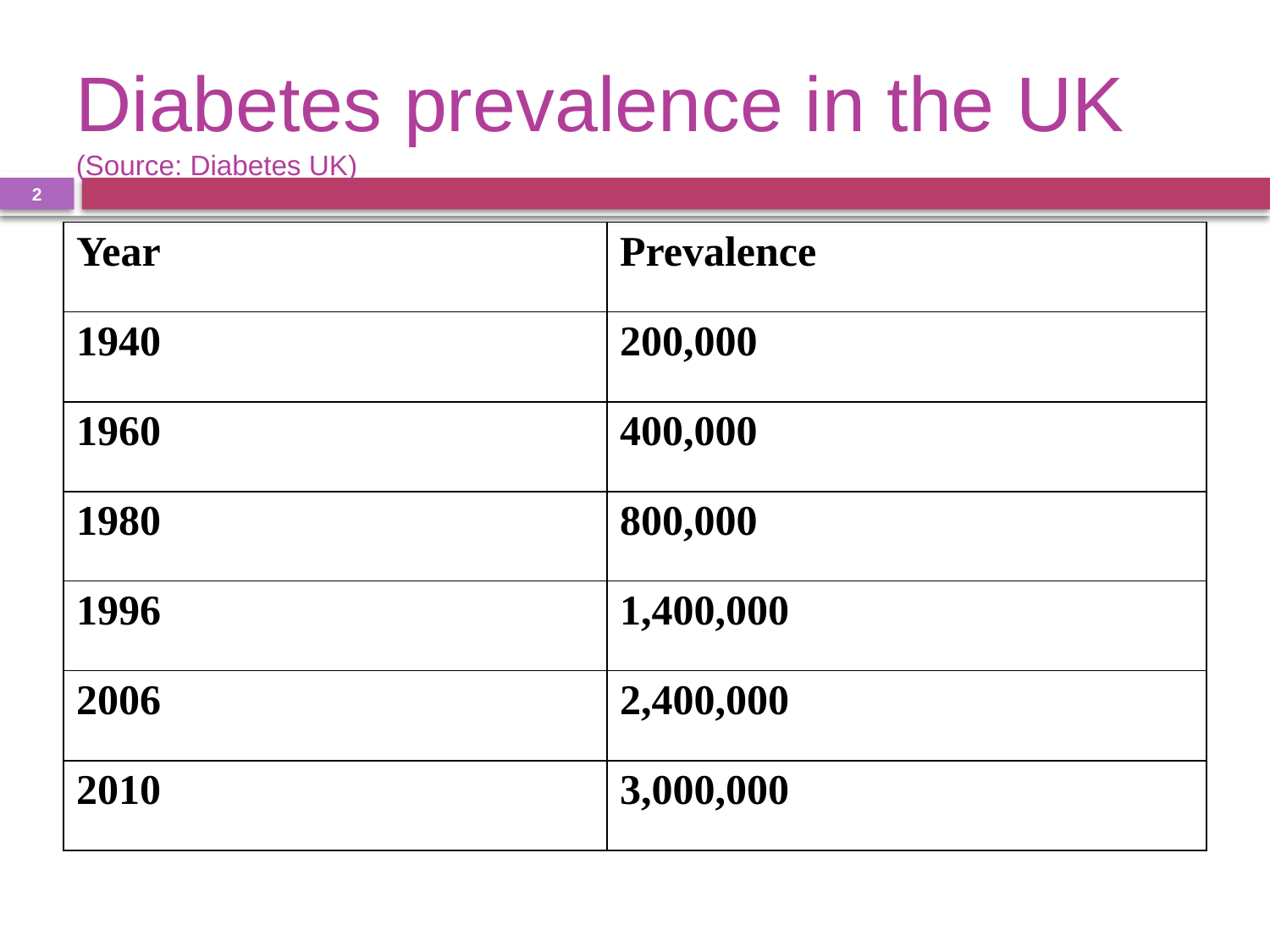

# Diabetes prevalence in the UK (Source: Diabetes UK)
2
| Year | Prevalence |
| --- | --- |
| 1940 | 200,000 |
| 1960 | 400,000 |
| 1980 | 800,000 |
| 1996 | 1,400,000 |
| 2006 | 2,400,000 |
| 2010 | 3,000,000 |